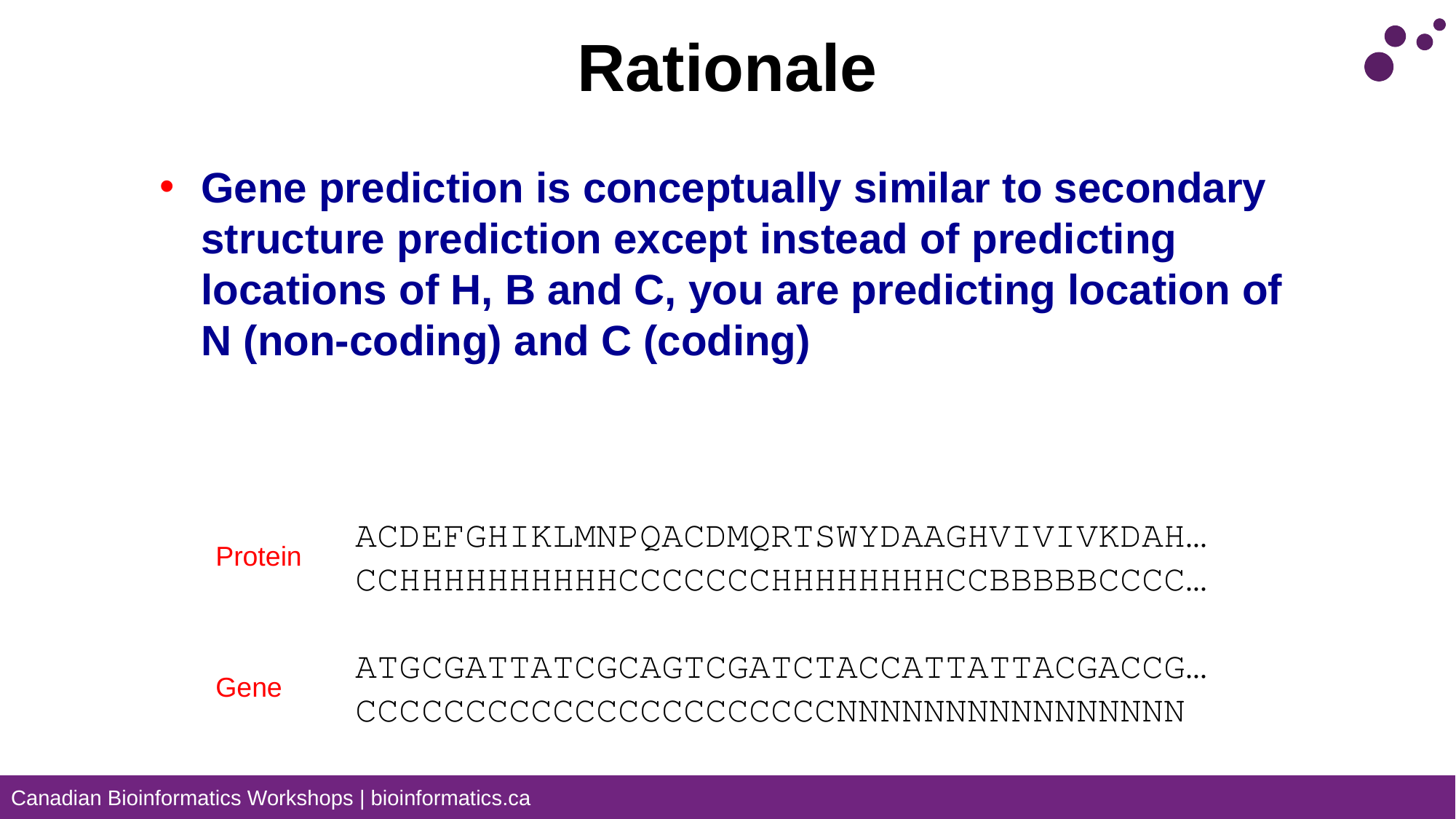

# Rationale
Gene prediction is conceptually similar to secondary structure prediction except instead of predicting locations of H, B and C, you are predicting location of N (non-coding) and C (coding)
ACDEFGHIKLMNPQACDMQRTSWYDAAGHVIVIVKDAH…
CCHHHHHHHHHHCCCCCCCHHHHHHHHCCBBBBBCCCC…

ATGCGATTATCGCAGTCGATCTACCATTATTACGACCG…
CCCCCCCCCCCCCCCCCCCCCCNNNNNNNNNNNNNNNN
Protein

Gene